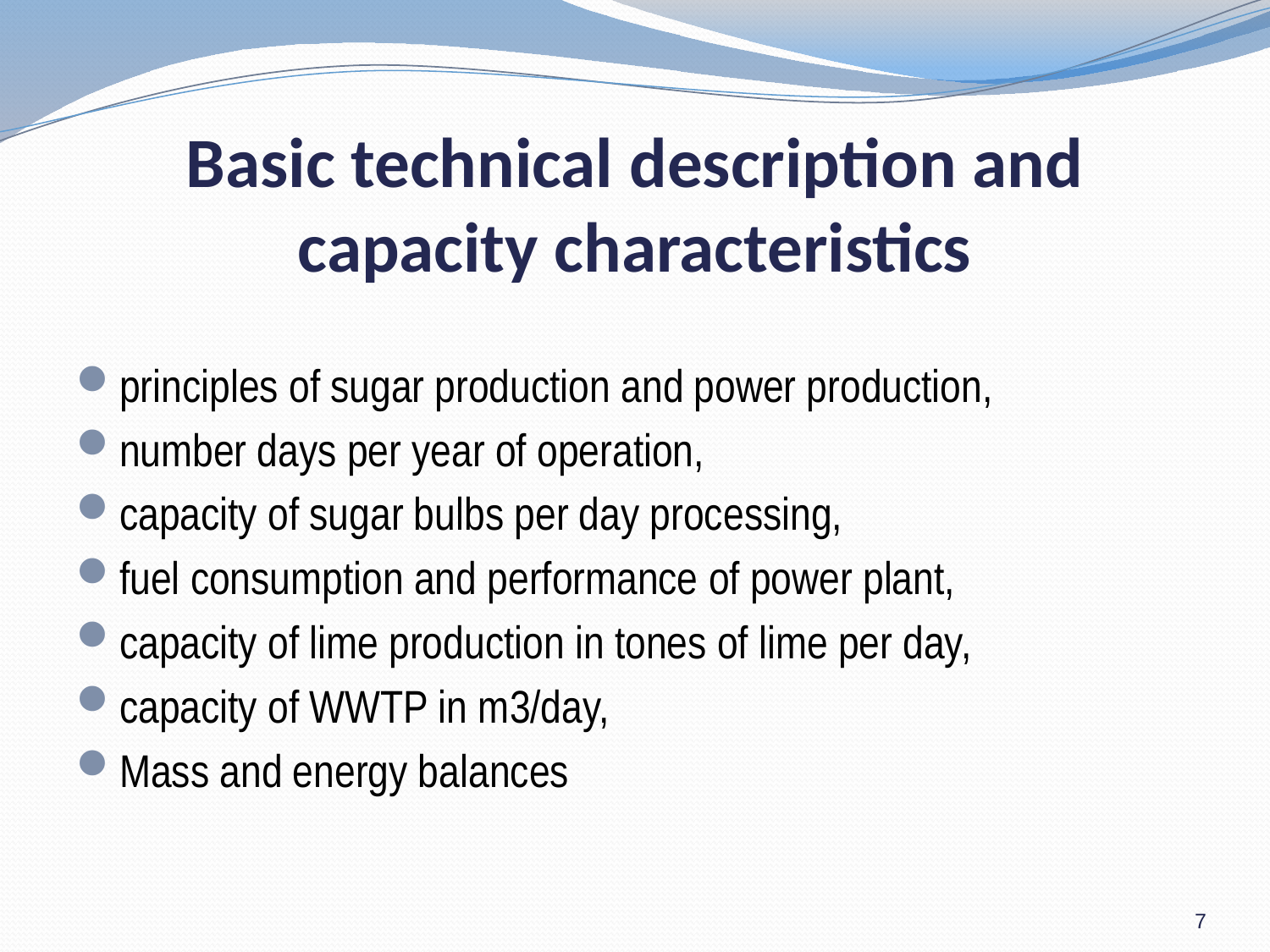

# Basic technical description and capacity characteristics

principles of sugar production and power production,
number days per year of operation,
capacity of sugar bulbs per day processing,
fuel consumption and performance of power plant,
capacity of lime production in tones of lime per day,
capacity of WWTP in m3/day,
Mass and energy balances
7